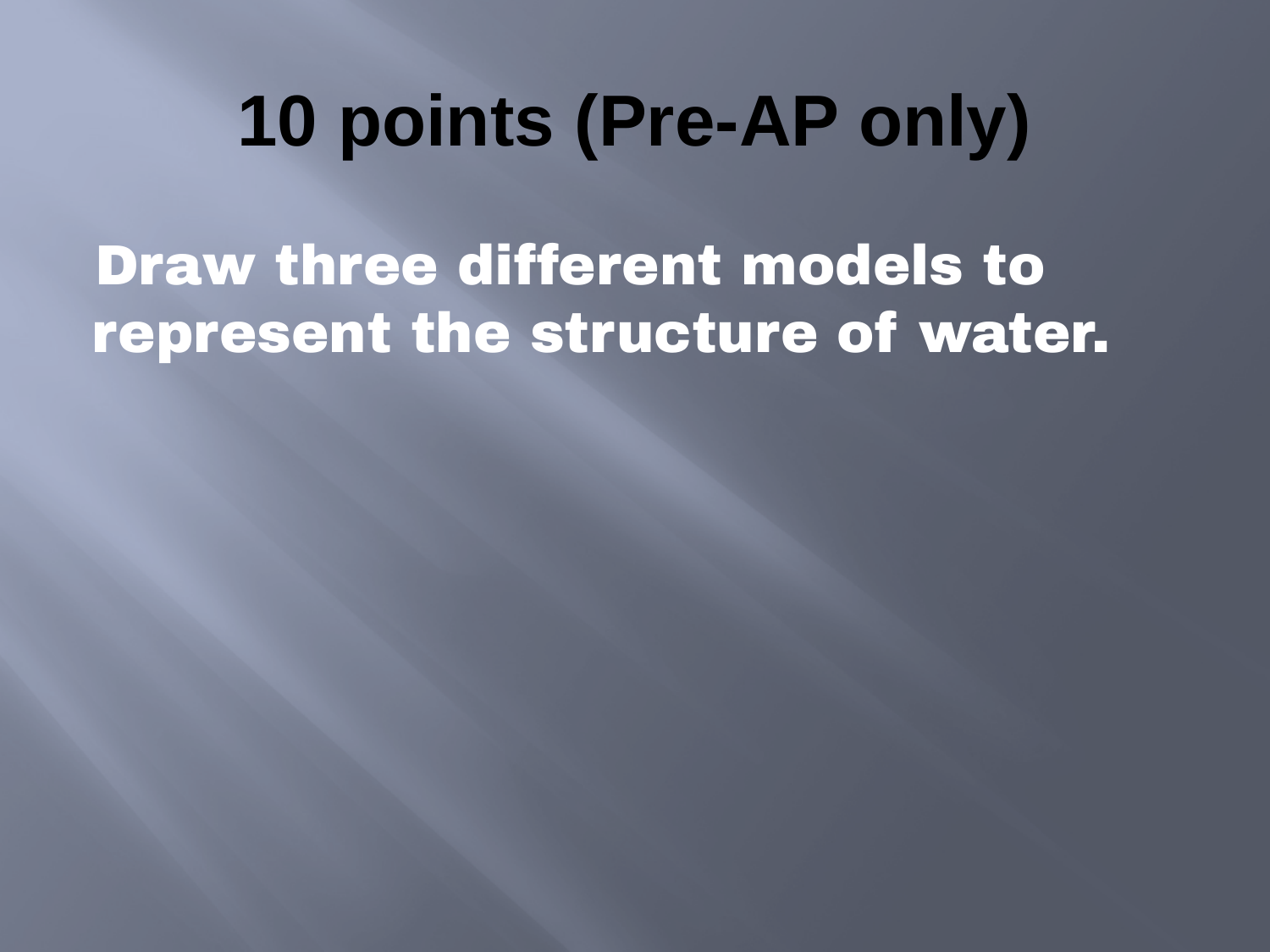

# 10 points (Pre-AP only)
Draw three different models to represent the structure of water.